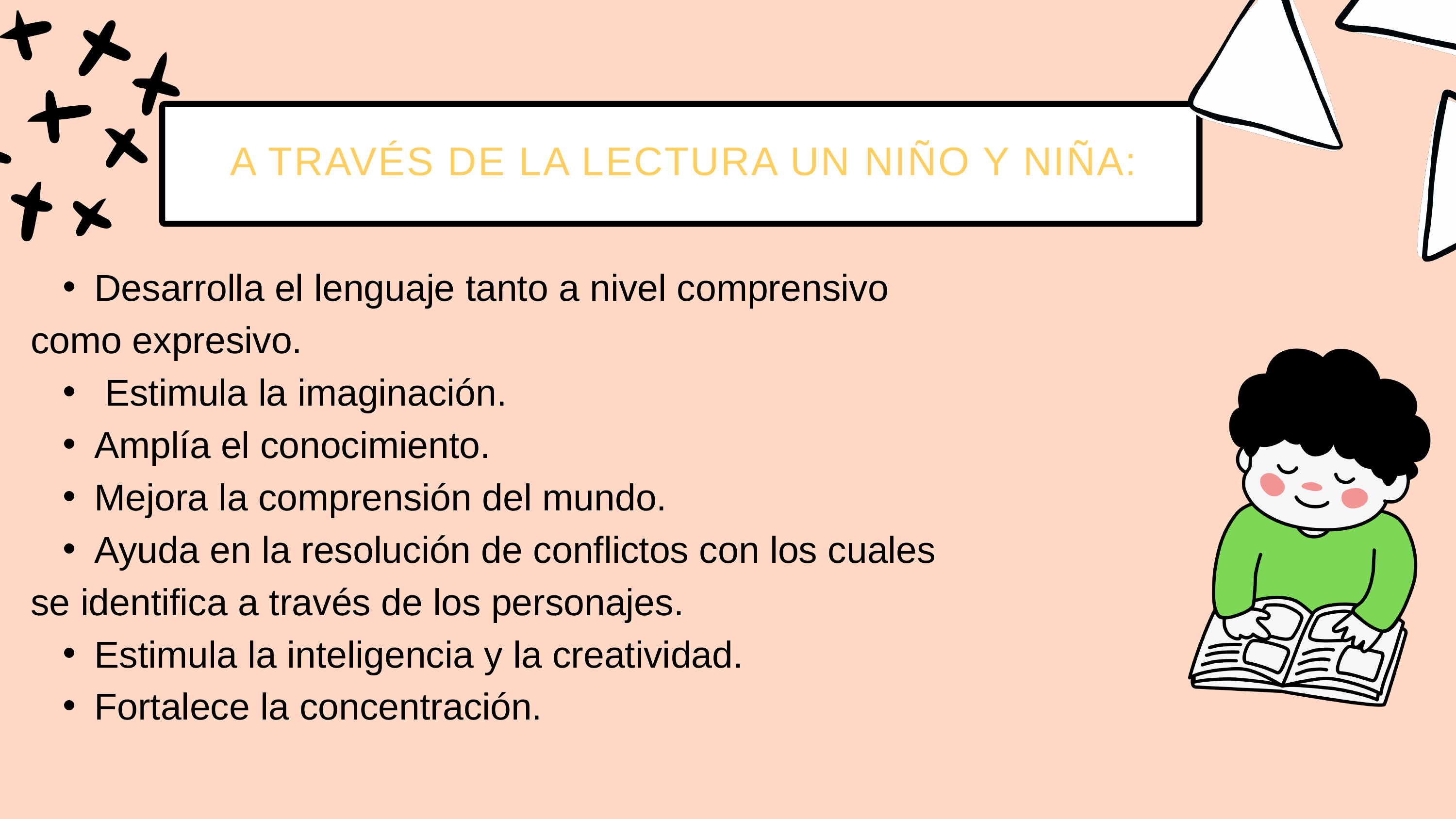

A TRAVÉS DE LA LECTURA UN NIÑO Y NIÑA:
Desarrolla el lenguaje tanto a nivel comprensivo
como expresivo.
 Estimula la imaginación.
Amplía el conocimiento.
Mejora la comprensión del mundo.
Ayuda en la resolución de conflictos con los cuales
se identifica a través de los personajes.
Estimula la inteligencia y la creatividad.
Fortalece la concentración.